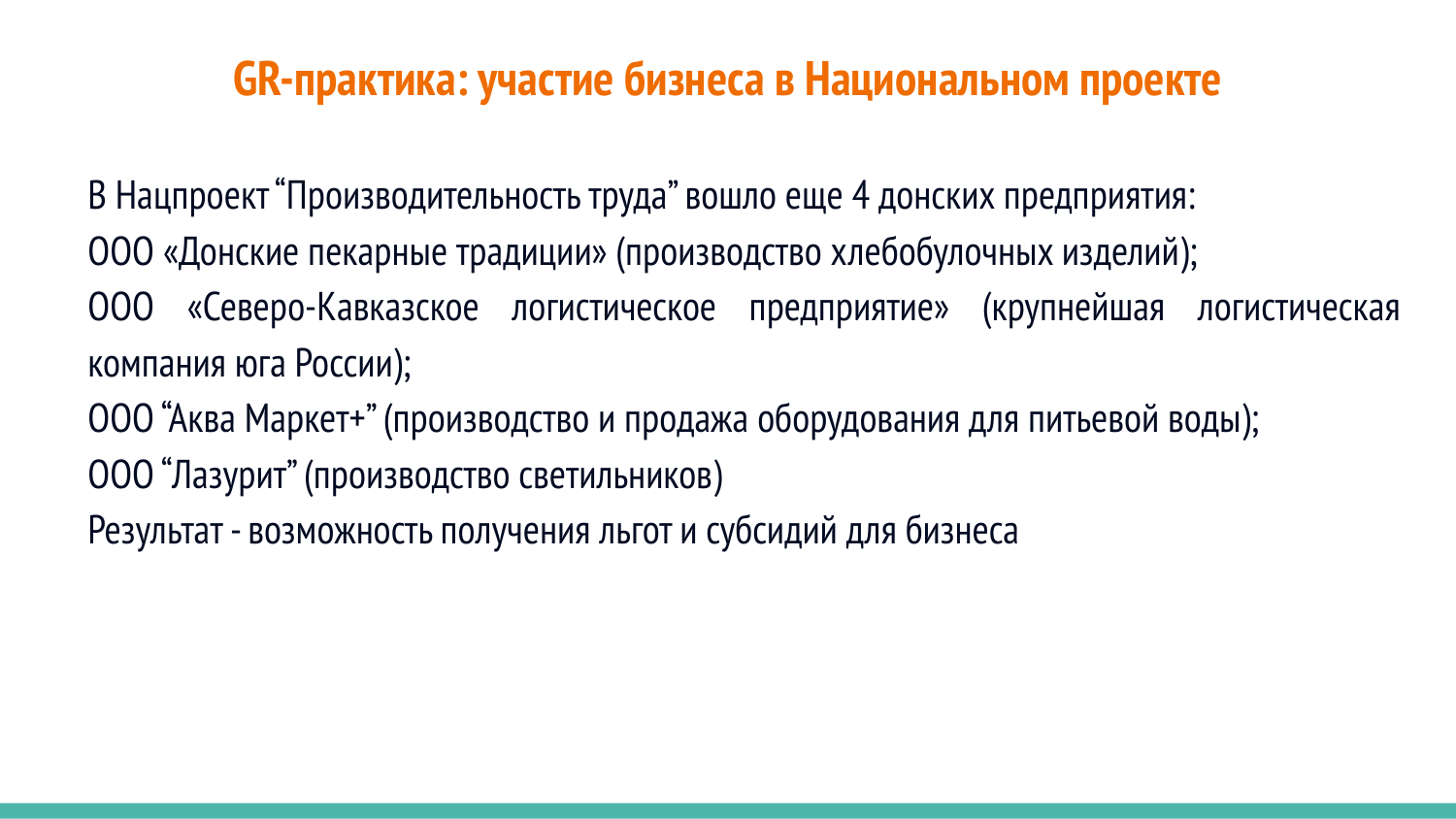

# GR-практика: участие бизнеса в Национальном проекте
В Нацпроект “Производительность труда” вошло еще 4 донских предприятия:
ООО «Донские пекарные традиции» (производство хлебобулочных изделий);
ООО «Северо-Кавказское логистическое предприятие» (крупнейшая логистическая компания юга России);
ООО “Аква Маркет+” (производство и продажа оборудования для питьевой воды);
ООО “Лазурит” (производство светильников)
Результат - возможность получения льгот и субсидий для бизнеса